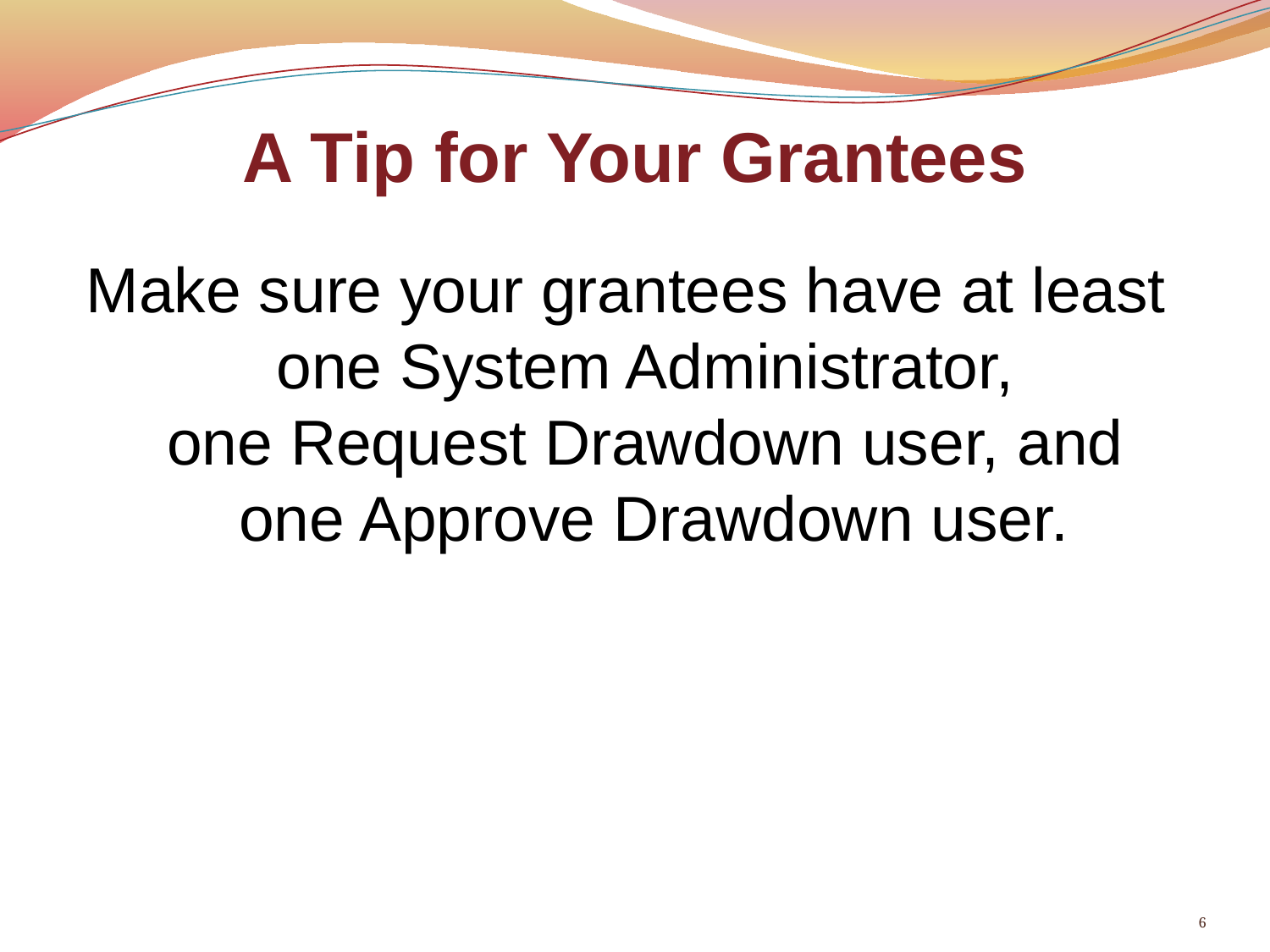

A Tip for Your Grantees
Make sure your grantees have at least
one System Administrator,
one Request Drawdown user, and
one Approve Drawdown user.
6